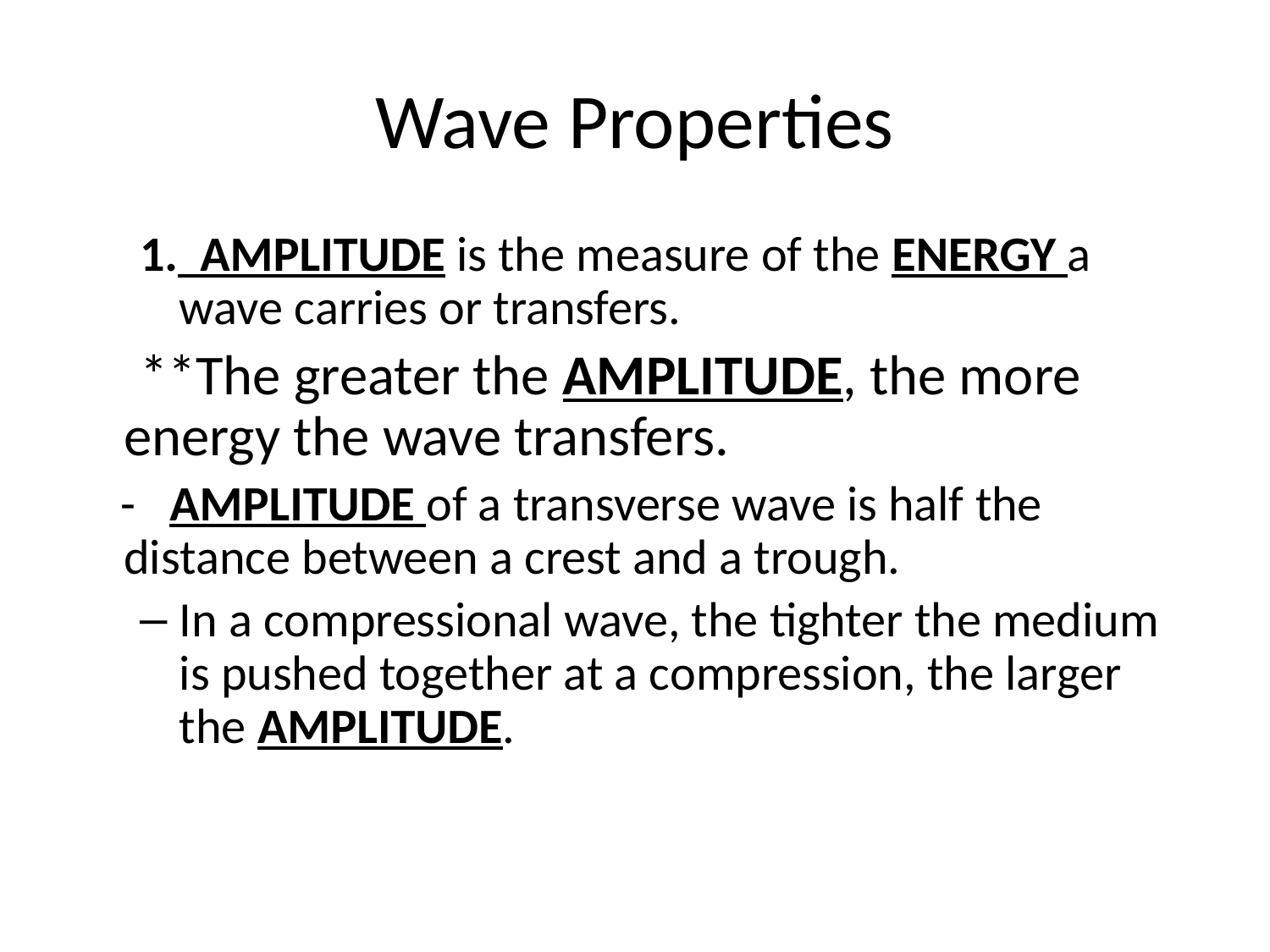

# Wave Properties
1.  AMPLITUDE is the measure of the ENERGY a wave carries or transfers.
     **The greater the AMPLITUDE, the more energy the wave transfers.
    -   AMPLITUDE of a transverse wave is half the   distance between a crest and a trough.
In a compressional wave, the tighter the medium is pushed together at a compression, the larger the AMPLITUDE.